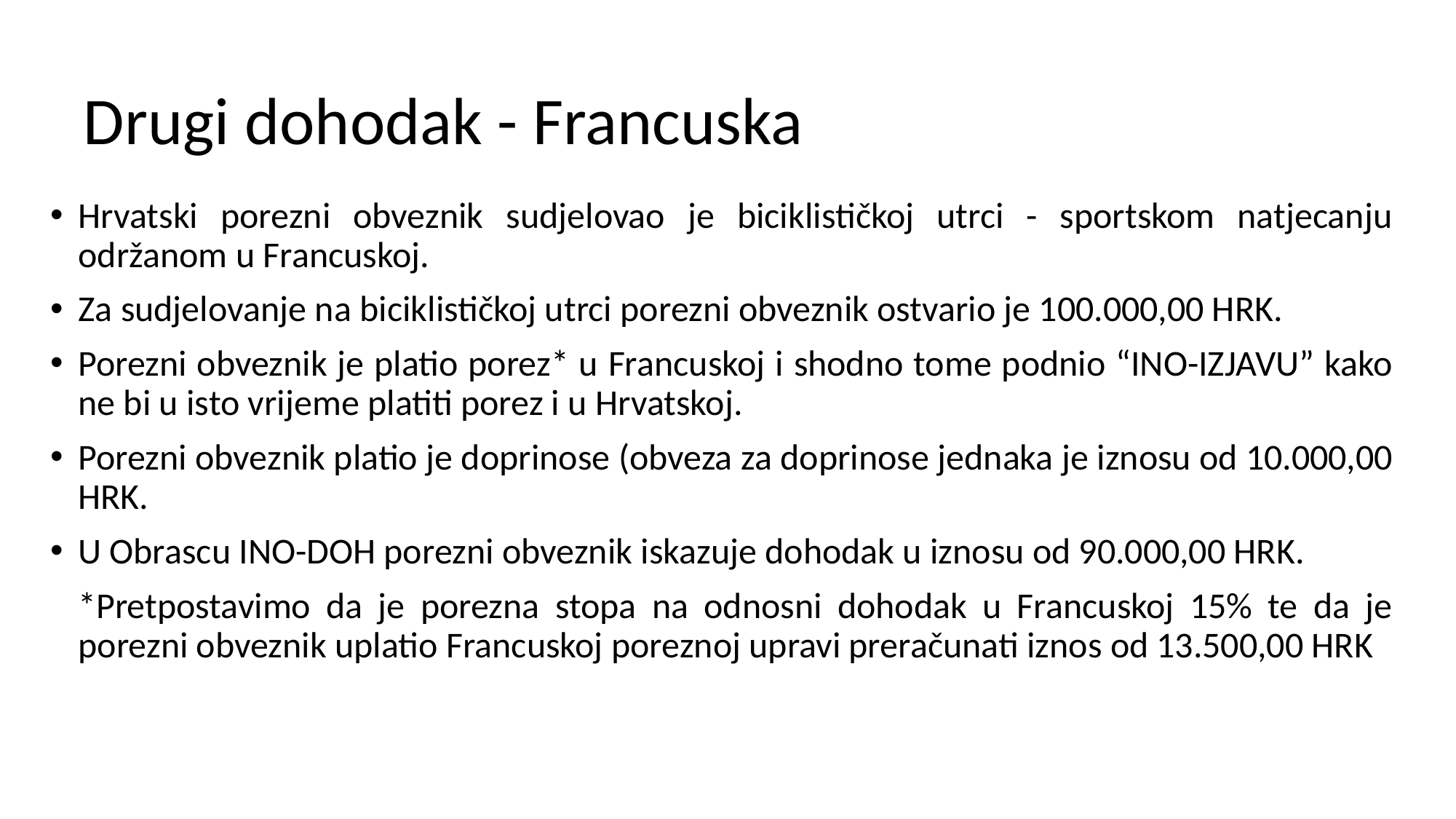

# Drugi dohodak - Francuska
Hrvatski porezni obveznik sudjelovao je biciklističkoj utrci - sportskom natjecanju održanom u Francuskoj.
Za sudjelovanje na biciklističkoj utrci porezni obveznik ostvario je 100.000,00 HRK.
Porezni obveznik je platio porez* u Francuskoj i shodno tome podnio “INO-IZJAVU” kako ne bi u isto vrijeme platiti porez i u Hrvatskoj.
Porezni obveznik platio je doprinose (obveza za doprinose jednaka je iznosu od 10.000,00 HRK.
U Obrascu INO-DOH porezni obveznik iskazuje dohodak u iznosu od 90.000,00 HRK.
	*Pretpostavimo da je porezna stopa na odnosni dohodak u Francuskoj 15% te da je porezni obveznik uplatio Francuskoj poreznoj upravi preračunati iznos od 13.500,00 HRK